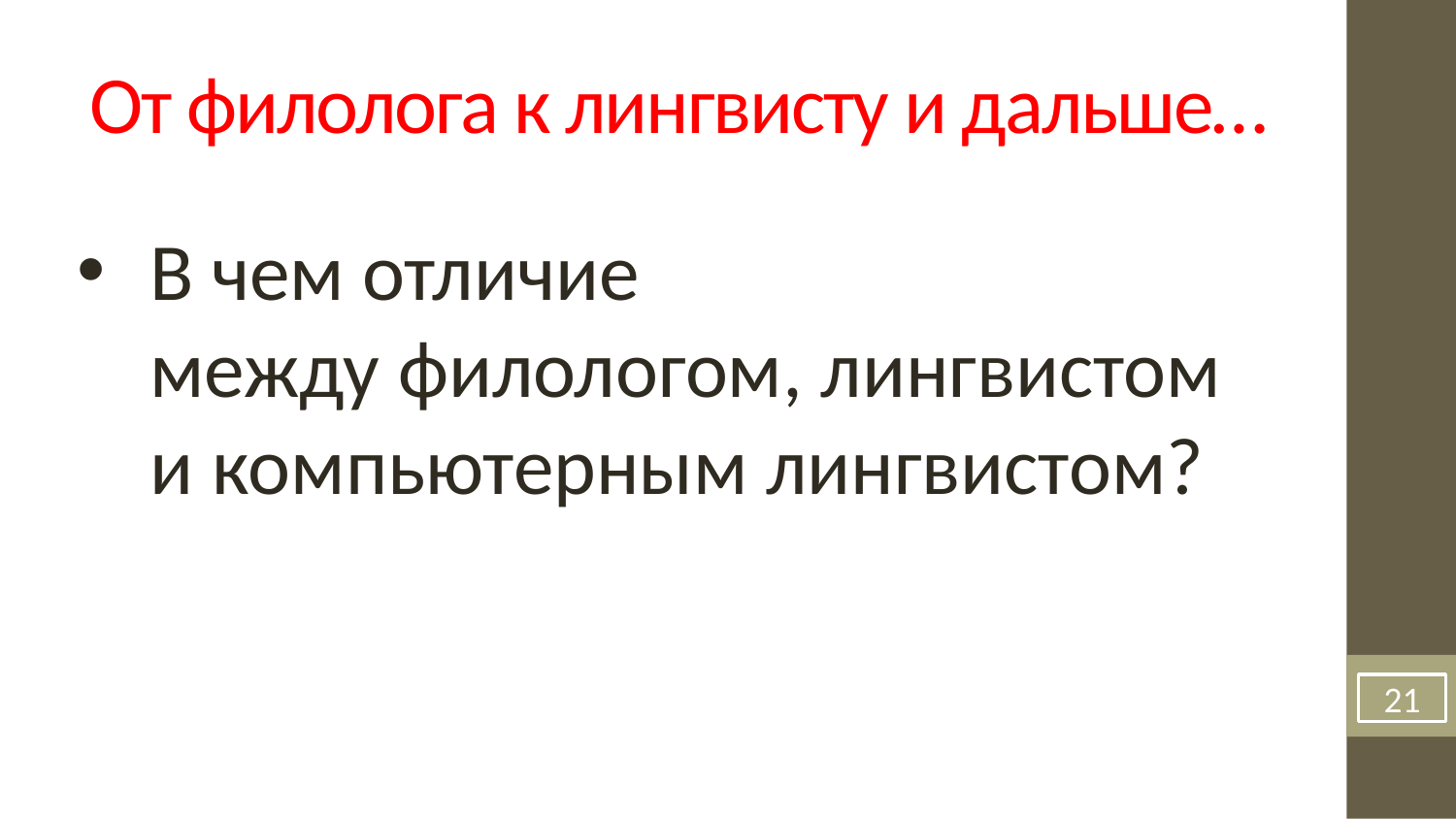

От филолога к лингвисту и дальше…

В чем отличие
между филологом, лингвистом и компьютерным лингвистом?

21